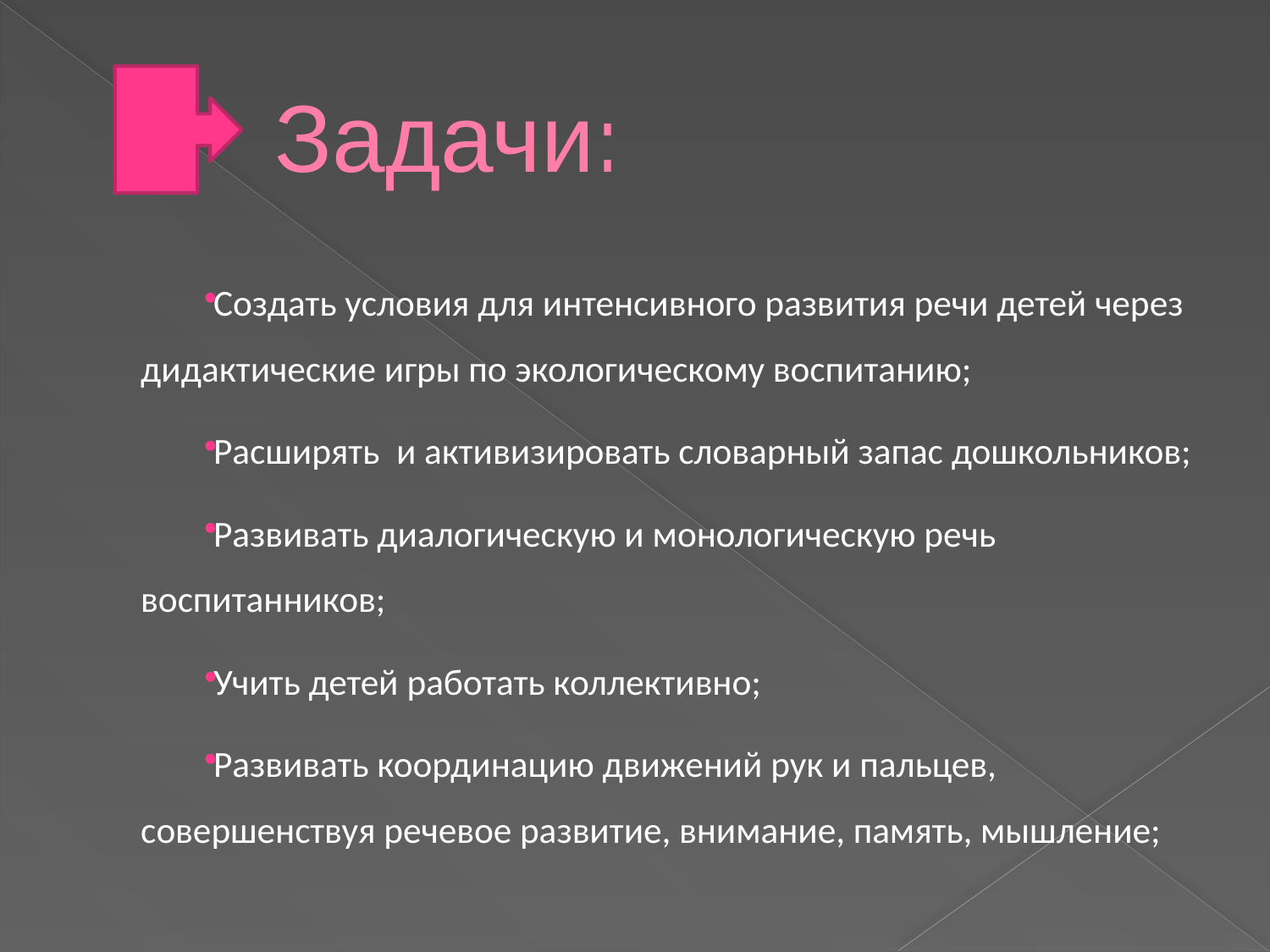

# Задачи:

Создать условия для интенсивного развития речи детей через дидактические игры по экологическому воспитанию;
Расширять  и активизировать словарный запас дошкольников;
Развивать диалогическую и монологическую речь воспитанников;
Учить детей работать коллективно;
Развивать координацию движений рук и пальцев, совершенствуя речевое развитие, внимание, память, мышление;